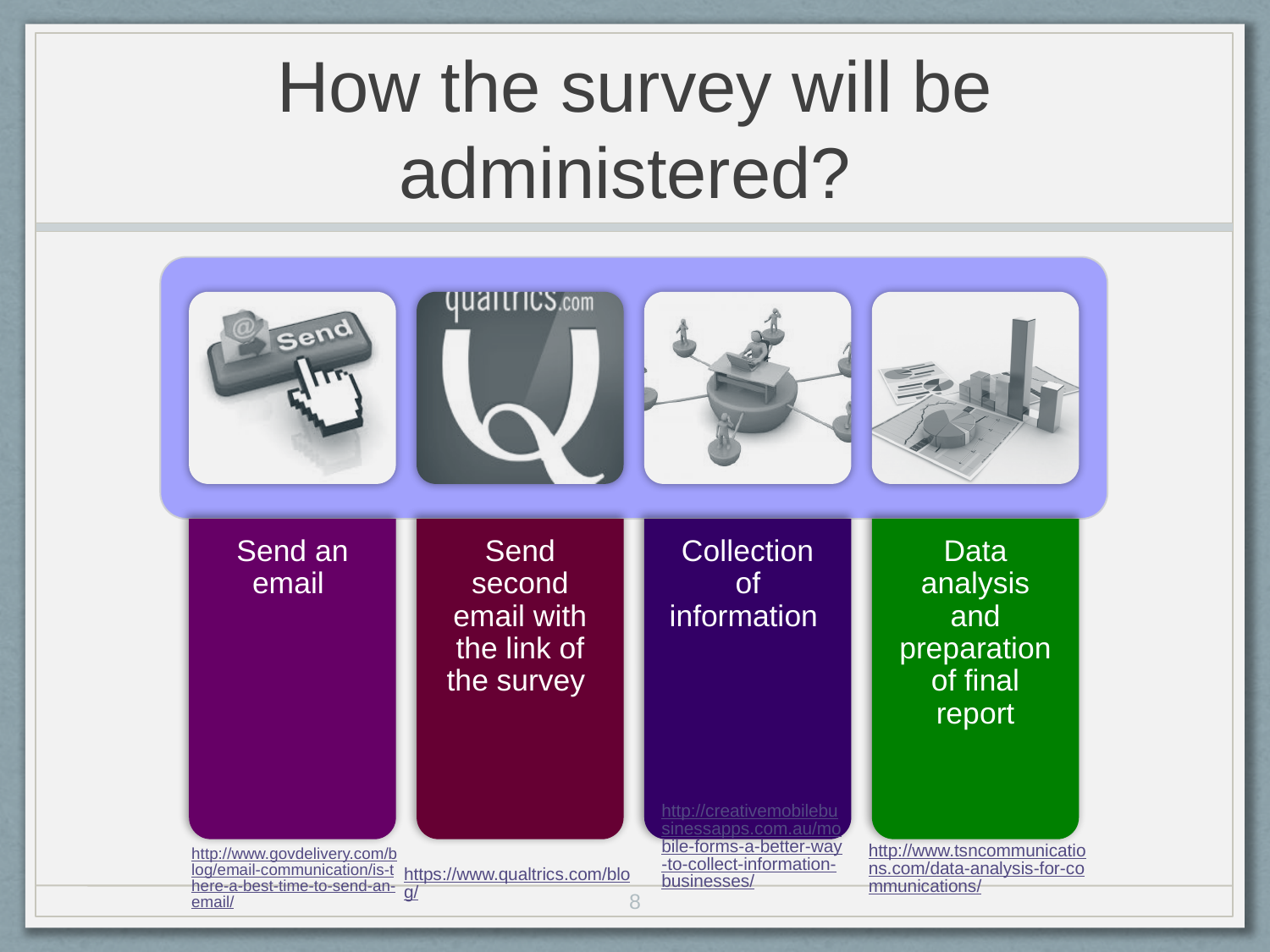

# How the survey will be administered?
Send an email
Send second email with the link of the survey
Collection of information
Data analysis and preparation of final report
http://creativemobilebusinessapps.com.au/mobile-forms-a-better-way-to-collect-information-businesses/
http://www.tsncommunications.com/data-analysis-for-communications/
http://www.govdelivery.com/blog/email-communication/is-there-a-best-time-to-send-an-email/
https://www.qualtrics.com/blog/
8